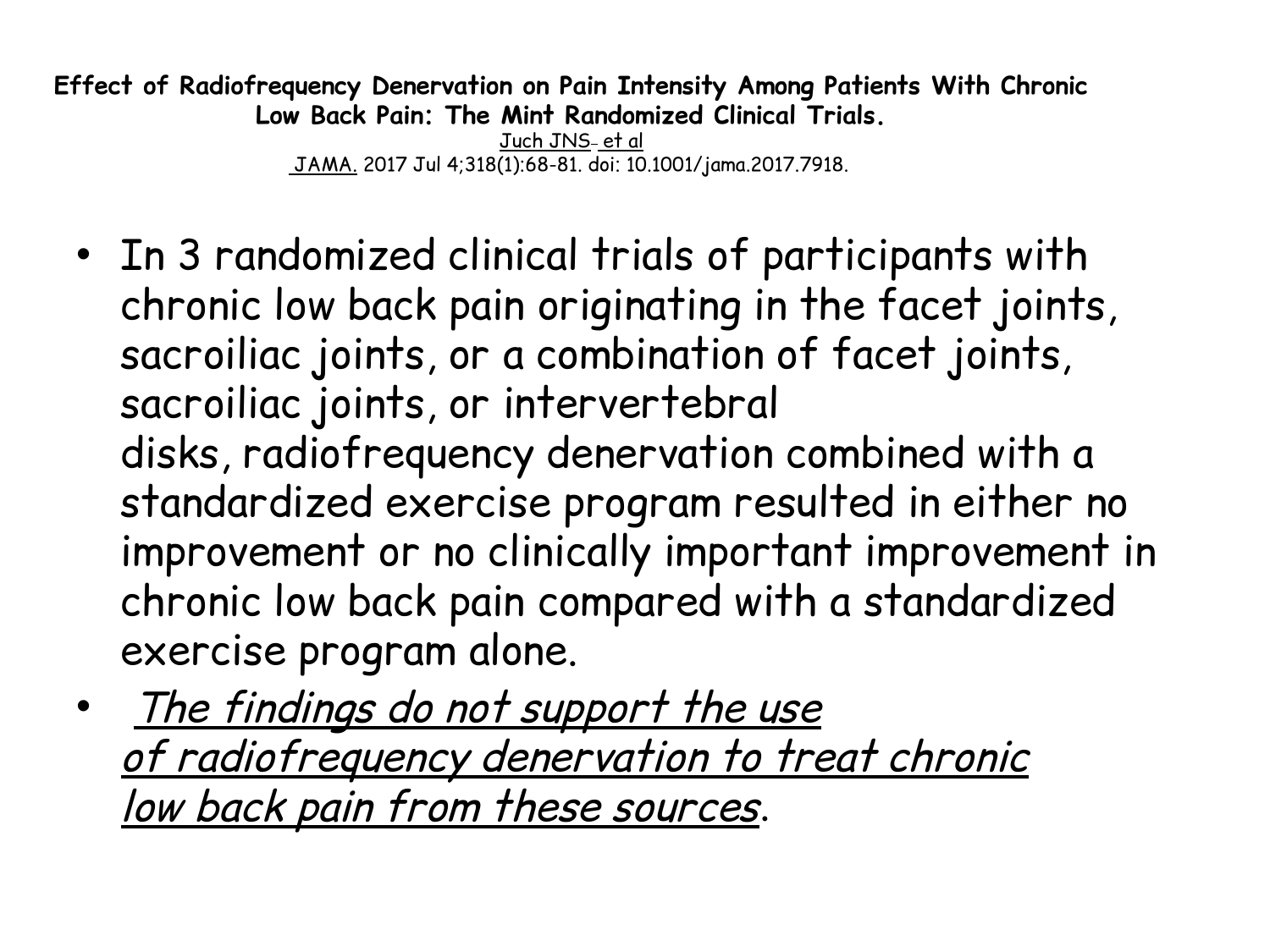

# Effect of Radiofrequency Denervation on Pain Intensity Among Patients With Chronic Low Back Pain: The Mint Randomized Clinical Trials. Juch JNS   et al JAMA. 2017 Jul 4;318(1):68-81. doi: 10.1001/jama.2017.7918.
In 3 randomized clinical trials of participants with chronic low back pain originating in the facet joints, sacroiliac joints, or a combination of facet joints, sacroiliac joints, or intervertebral disks, radiofrequency denervation combined with a standardized exercise program resulted in either no improvement or no clinically important improvement in chronic low back pain compared with a standardized exercise program alone.
 The findings do not support the use of radiofrequency denervation to treat chronic low back pain from these sources.